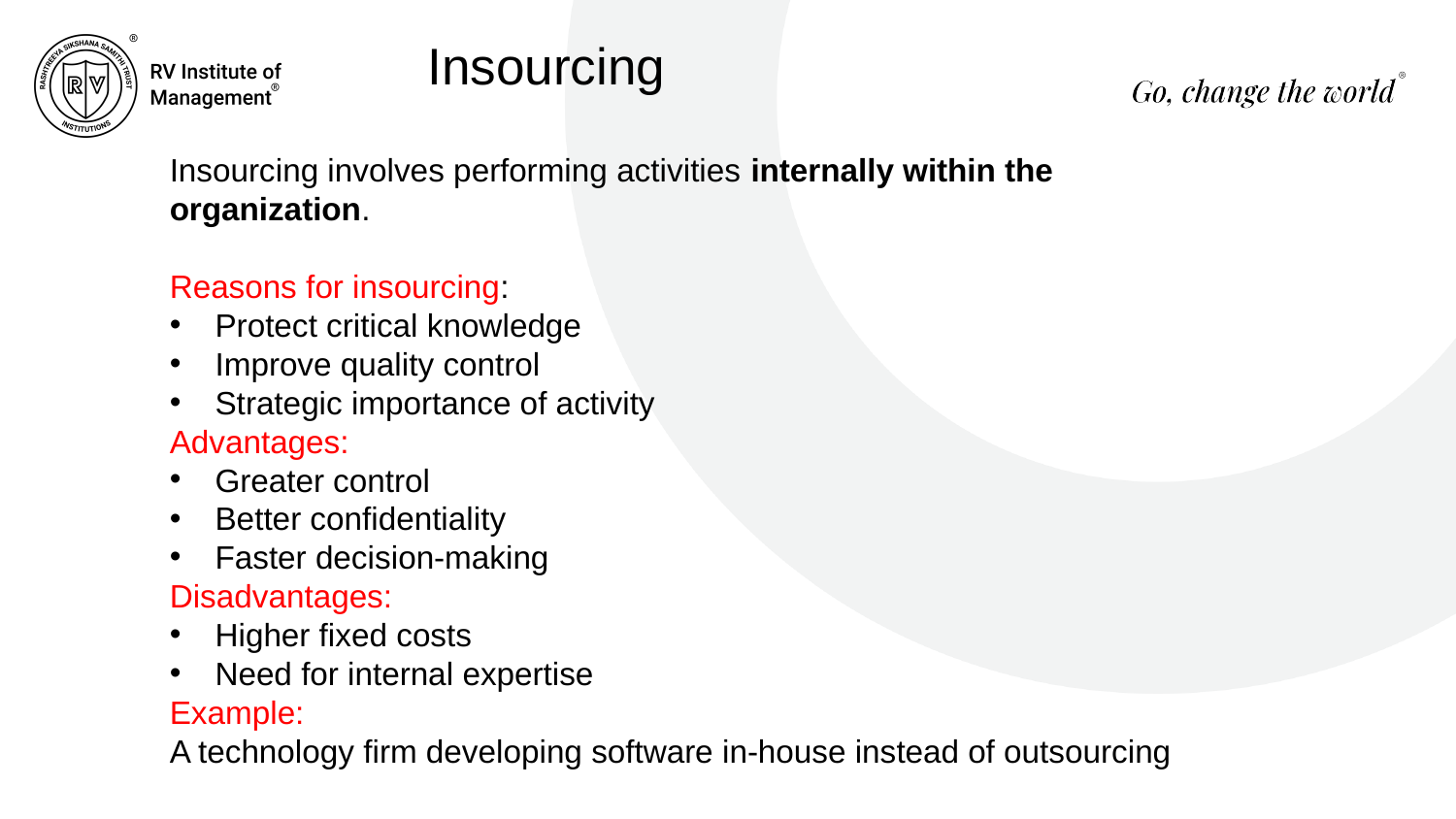

# Insourcing
Insourcing involves performing activities internally within the organization.

Reasons for insourcing:
Protect critical knowledge
Improve quality control
Strategic importance of activity
Advantages:
Greater control
Better confidentiality
Faster decision-making
Disadvantages:
Higher fixed costs
Need for internal expertise
Example:
A technology firm developing software in-house instead of outsourcing